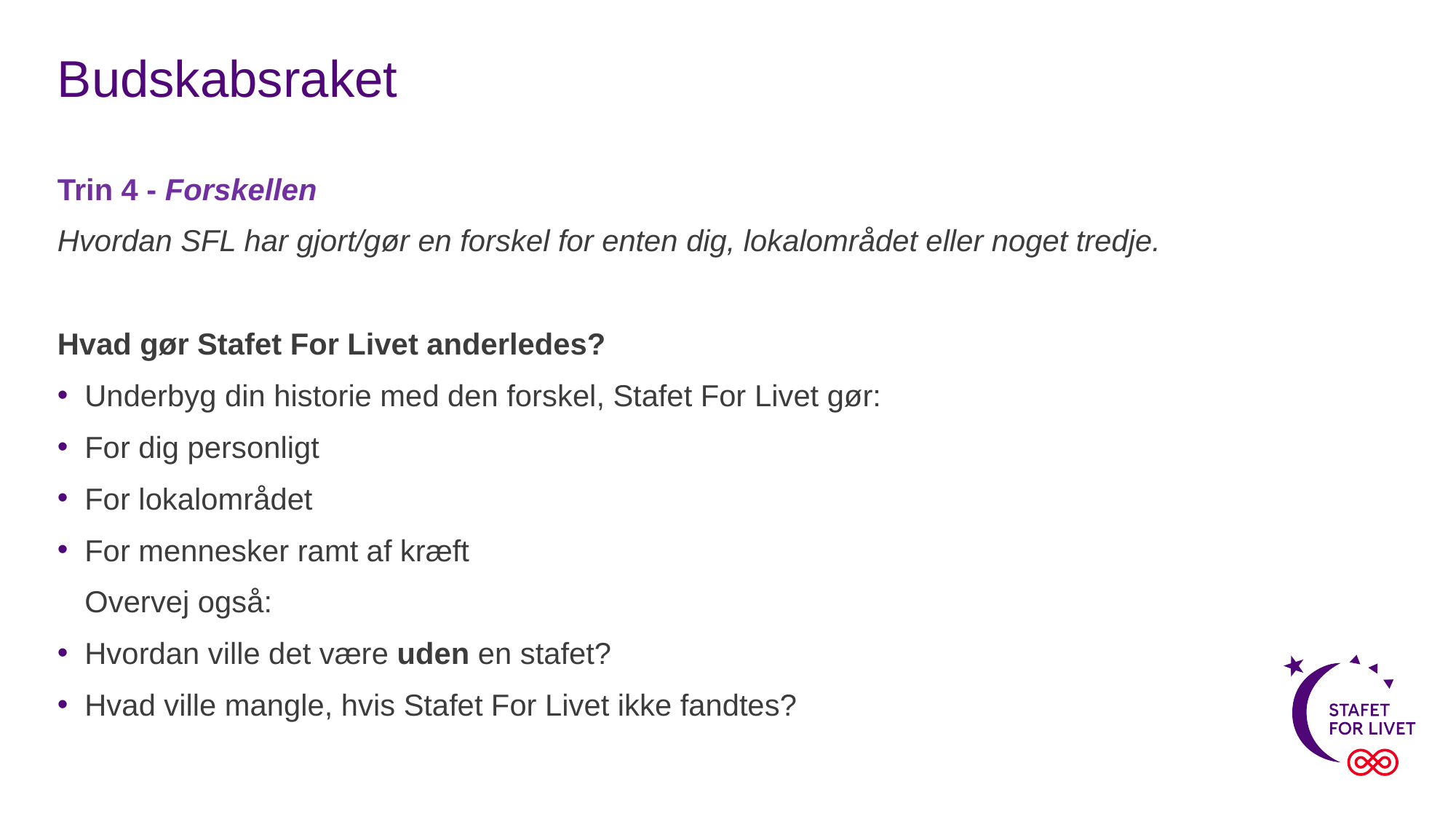

# Budskabsraket
Trin 4 - Forskellen
Hvordan SFL har gjort/gør en forskel for enten dig, lokalområdet eller noget tredje.

Hvad gør Stafet For Livet anderledes?
Underbyg din historie med den forskel, Stafet For Livet gør:
For dig personligt
For lokalområdet
For mennesker ramt af kræft
Overvej også:
Hvordan ville det være uden en stafet?
Hvad ville mangle, hvis Stafet For Livet ikke fandtes?